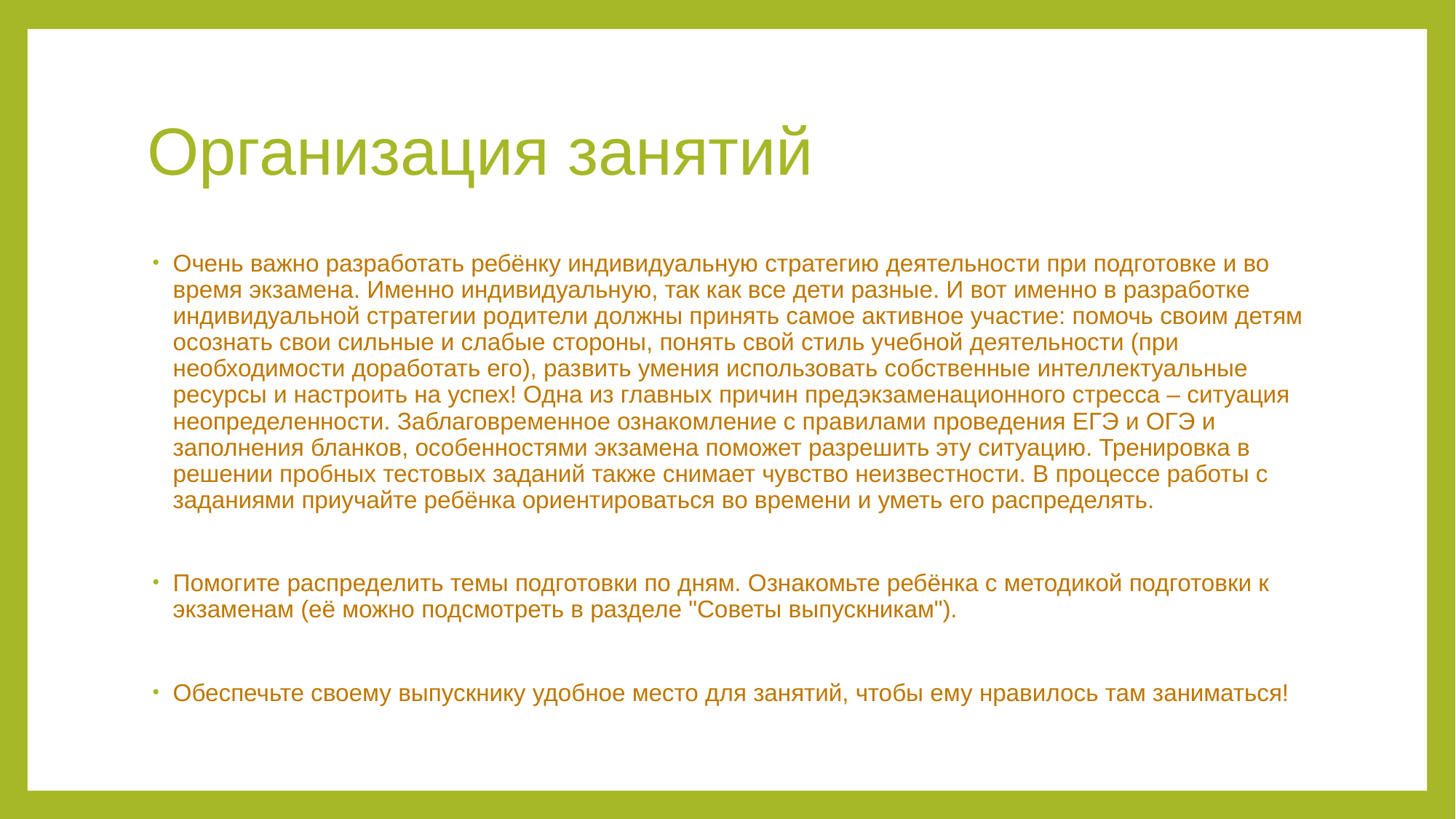

# Организация занятий
Очень важно разработать ребёнку индивидуальную стратегию деятельности при подготовке и во время экзамена. Именно индивидуальную, так как все дети разные. И вот именно в разработке индивидуальной стратегии родители должны принять самое активное участие: помочь своим детям осознать свои сильные и слабые стороны, понять свой стиль учебной деятельности (при необходимости доработать его), развить умения использовать собственные интеллектуальные ресурсы и настроить на успех! Одна из главных причин предэкзаменационного стресса – ситуация неопределенности. Заблаговременное ознакомление с правилами проведения ЕГЭ и ОГЭ и заполнения бланков, особенностями экзамена поможет разрешить эту ситуацию. Тренировка в решении пробных тестовых заданий также снимает чувство неизвестности. В процессе работы с заданиями приучайте ребёнка ориентироваться во времени и уметь его распределять.

Помогите распределить темы подготовки по дням. Ознакомьте ребёнка с методикой подготовки к экзаменам (её можно подсмотреть в разделе "Советы выпускникам").

Обеспечьте своему выпускнику удобное место для занятий, чтобы ему нравилось там заниматься!